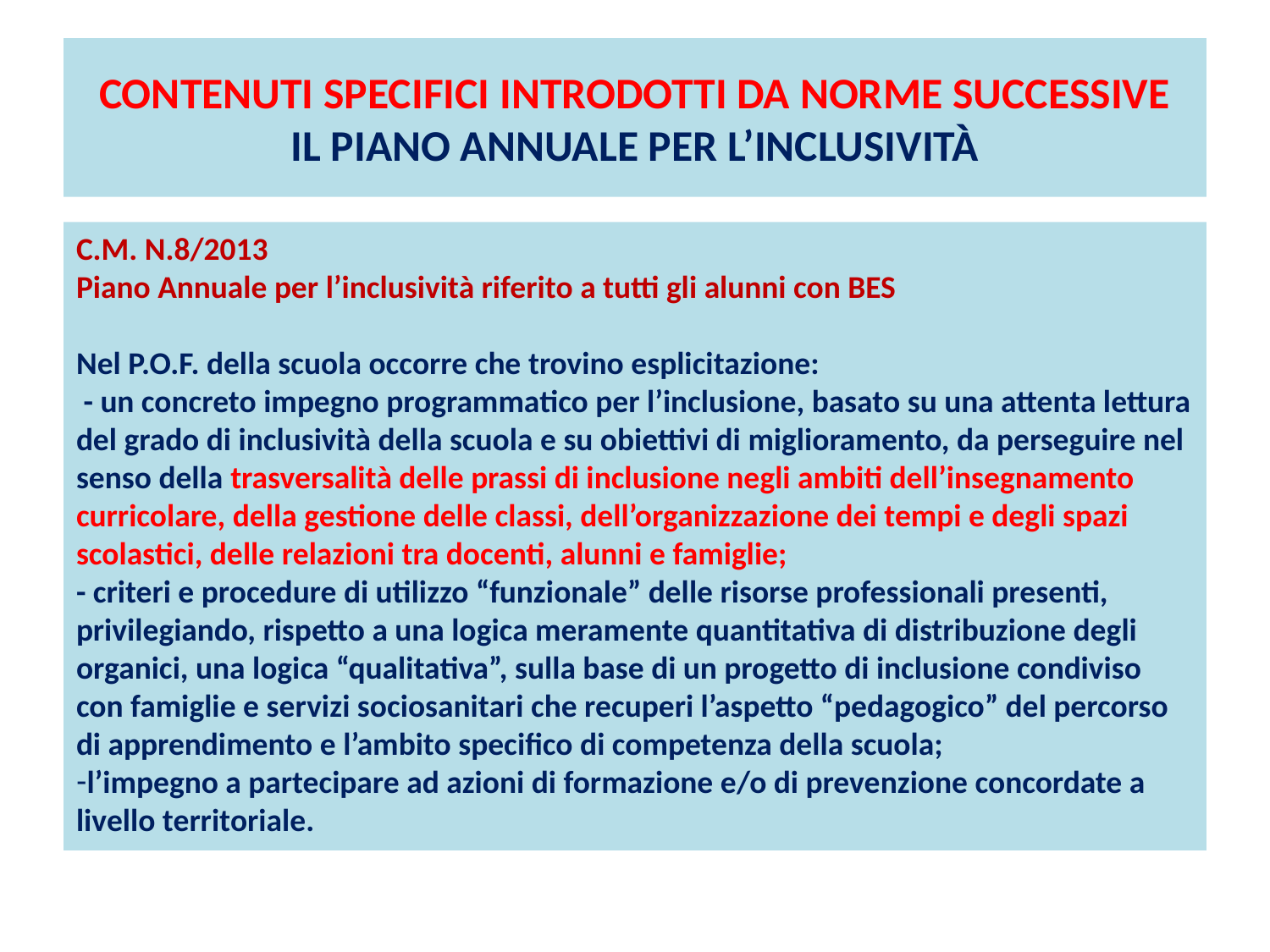

# CONTENUTI SPECIFICI INTRODOTTI DA NORME SUCCESSIVE IL PIANO ANNUALE PER L’INCLUSIVITÀ
C.M. N.8/2013
Piano Annuale per l’inclusività riferito a tutti gli alunni con BES

Nel P.O.F. della scuola occorre che trovino esplicitazione:
 - un concreto impegno programmatico per l’inclusione, basato su una attenta lettura del grado di inclusività della scuola e su obiettivi di miglioramento, da perseguire nel senso della trasversalità delle prassi di inclusione negli ambiti dell’insegnamento curricolare, della gestione delle classi, dell’organizzazione dei tempi e degli spazi scolastici, delle relazioni tra docenti, alunni e famiglie;
- criteri e procedure di utilizzo “funzionale” delle risorse professionali presenti,
privilegiando, rispetto a una logica meramente quantitativa di distribuzione degli
organici, una logica “qualitativa”, sulla base di un progetto di inclusione condiviso con famiglie e servizi sociosanitari che recuperi l’aspetto “pedagogico” del percorso di apprendimento e l’ambito specifico di competenza della scuola;
l’impegno a partecipare ad azioni di formazione e/o di prevenzione concordate a livello territoriale.